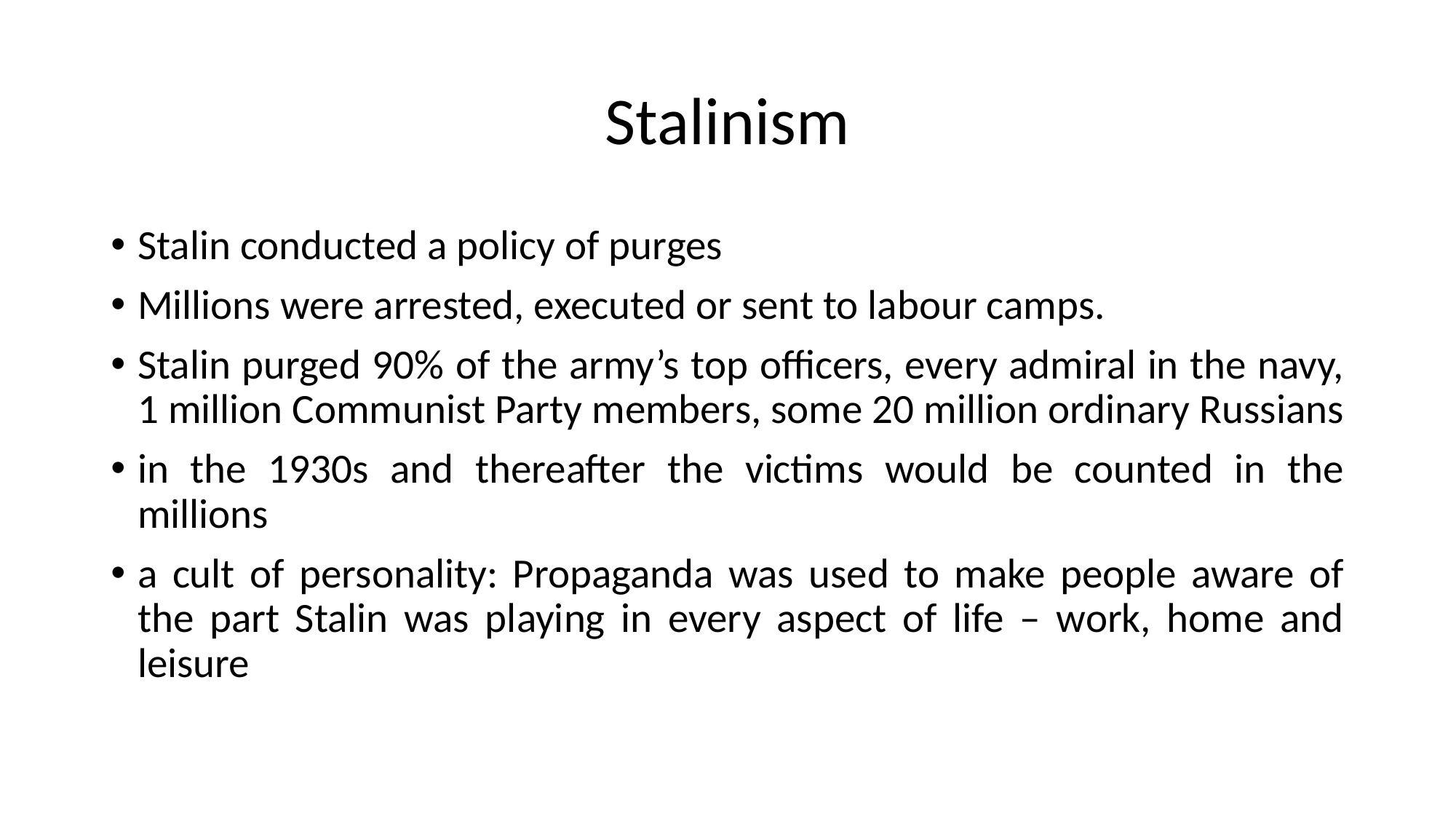

# Stalinism
Stalin conducted a policy of purges
Millions were arrested, executed or sent to labour camps.
Stalin purged 90% of the army’s top officers, every admiral in the navy, 1 million Communist Party members, some 20 million ordinary Russians
in the 1930s and thereafter the victims would be counted in the millions
a cult of personality: Propaganda was used to make people aware of the part Stalin was playing in every aspect of life – work, home and leisure